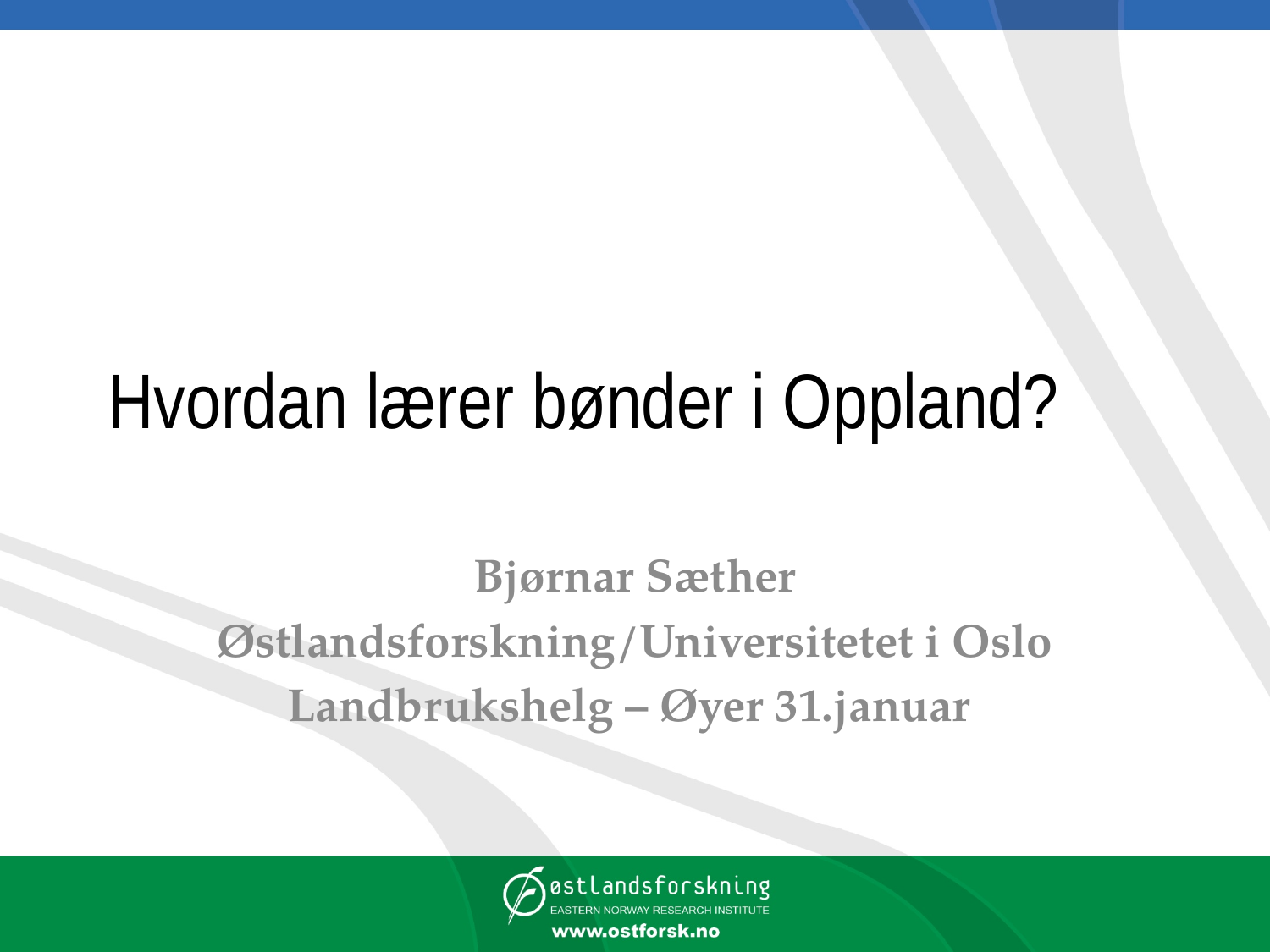

# Hvordan lærer bønder i Oppland?
Bjørnar Sæther
Østlandsforskning/Universitetet i Oslo
Landbrukshelg – Øyer 31.januar